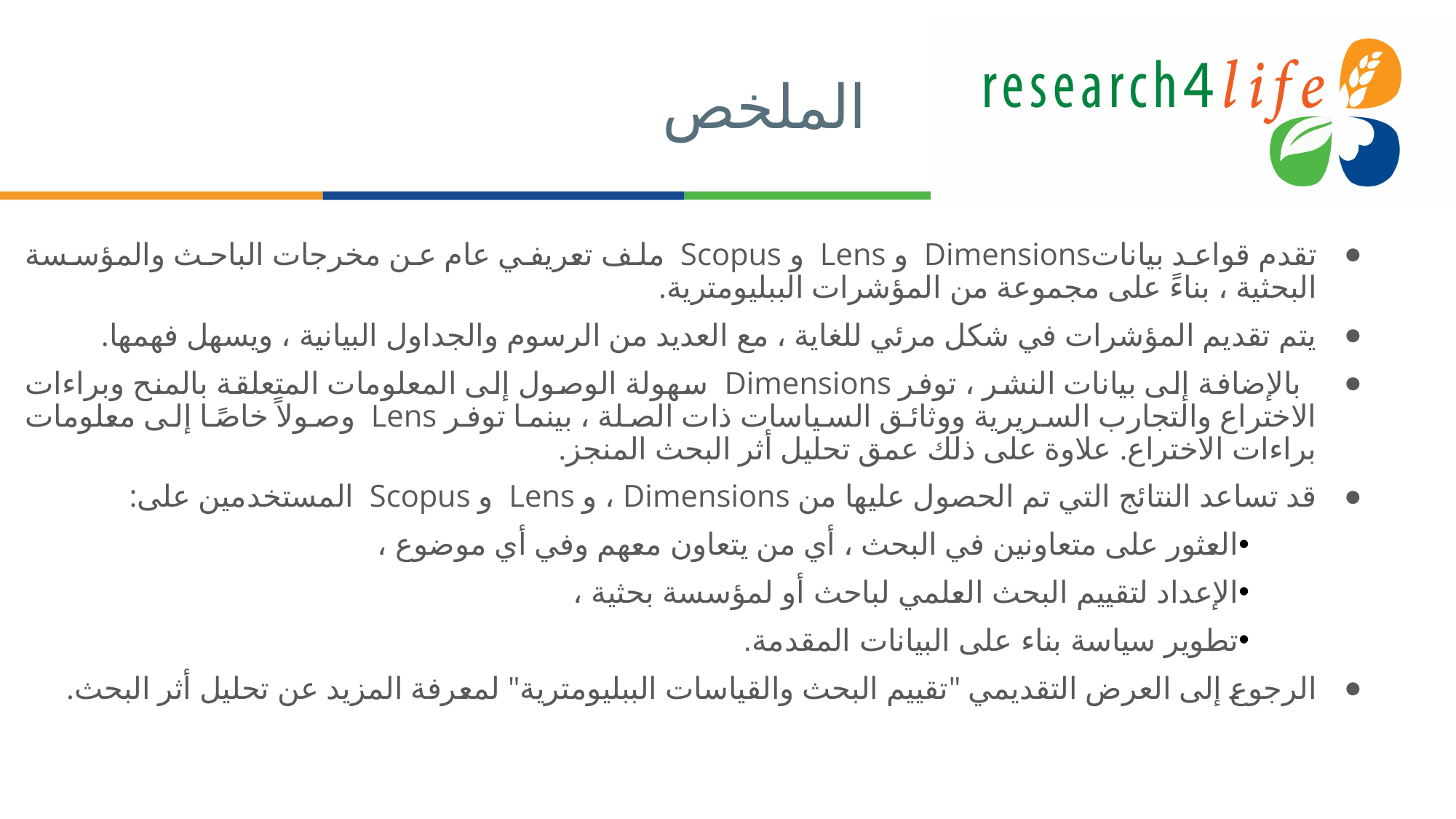

# الملخص
تقدم قواعد بياناتDimensions  و Lens  و Scopus  ملف تعريفي عام عن مخرجات الباحث والمؤسسة البحثية ، بناءً على مجموعة من المؤشرات الببليومترية.
يتم تقديم المؤشرات في شكل مرئي للغاية ، مع العديد من الرسوم والجداول البيانية ، ويسهل فهمها.
  بالإضافة إلى بيانات النشر ، توفر Dimensions  سهولة الوصول إلى المعلومات المتعلقة بالمنح وبراءات الاختراع والتجارب السريرية ووثائق السياسات ذات الصلة ، بينما توفر Lens  وصولاً خاصًا إلى معلومات براءات الاختراع. علاوة على ذلك عمق تحليل أثر البحث المنجز.
قد تساعد النتائج التي تم الحصول عليها من Dimensions ، و Lens  و Scopus  المستخدمين على:
العثور على متعاونين في البحث ، أي من يتعاون معهم وفي أي موضوع ،
الإعداد لتقييم البحث العلمي لباحث أو لمؤسسة بحثية ،
تطوير سياسة بناء على البيانات المقدمة.
الرجوع إلى العرض التقديمي "تقييم البحث والقياسات الببليومترية" لمعرفة المزيد عن تحليل أثر البحث.